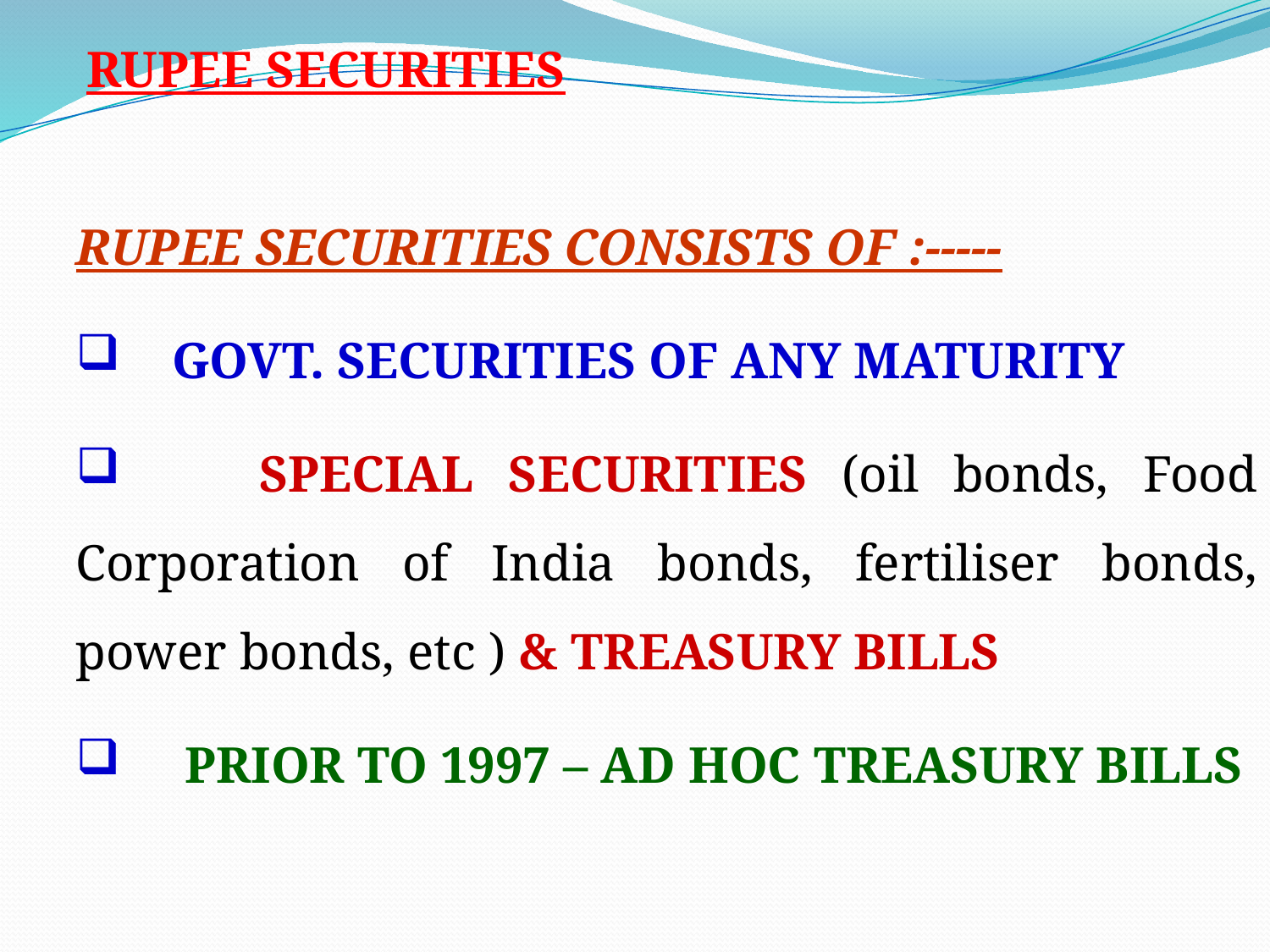

RUPEE SECURITIES
RUPEE SECURITIES CONSISTS OF :-----
    GOVT. SECURITIES OF ANY MATURITY
    SPECIAL SECURITIES (oil bonds, Food Corporation of India bonds, fertiliser bonds, power bonds, etc ) & TREASURY BILLS
     PRIOR TO 1997 – AD HOC TREASURY BILLS